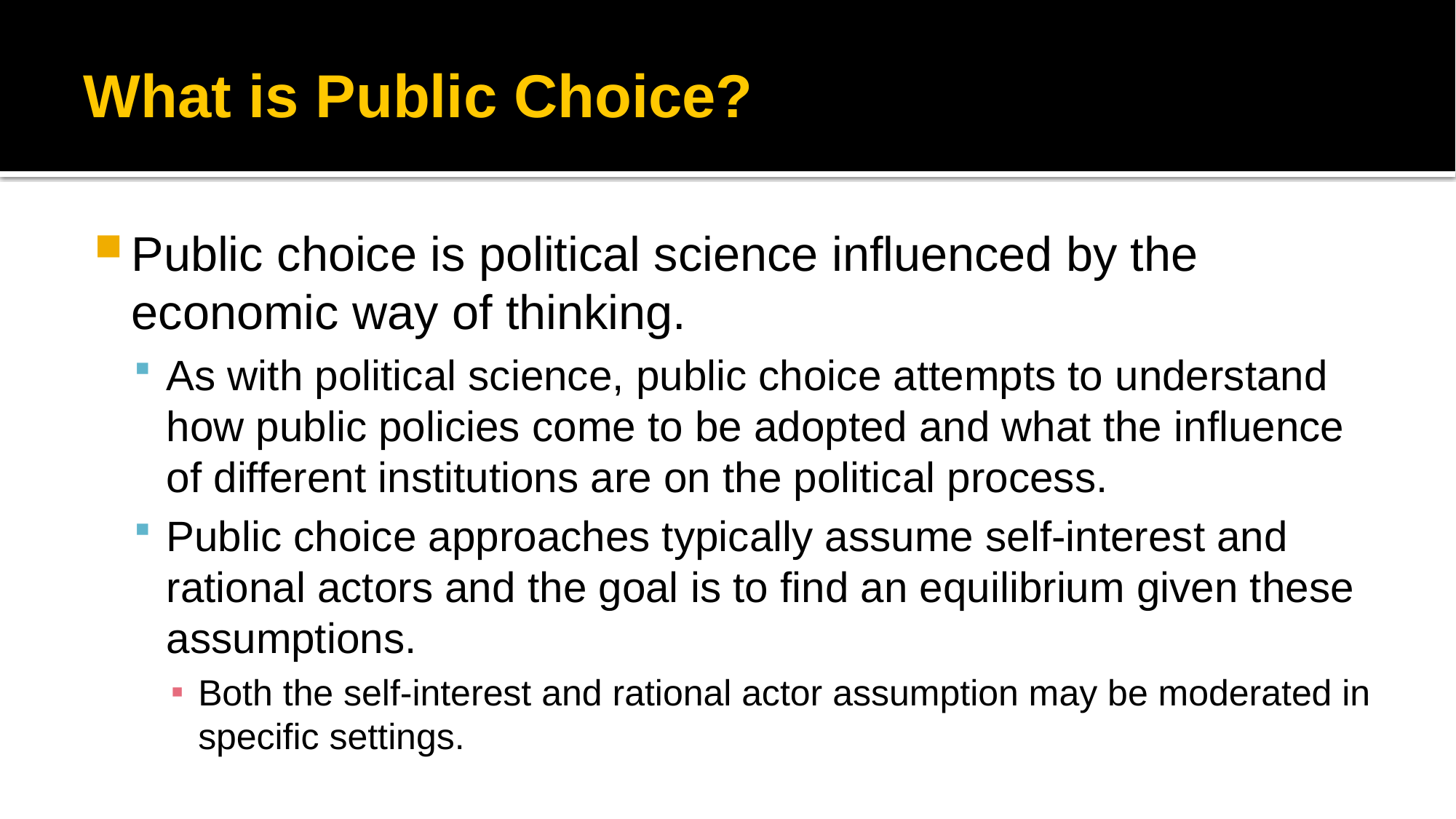

# What is Public Choice?
Public choice is political science influenced by the economic way of thinking.
As with political science, public choice attempts to understand how public policies come to be adopted and what the influence of different institutions are on the political process.
Public choice approaches typically assume self-interest and rational actors and the goal is to find an equilibrium given these assumptions.
Both the self-interest and rational actor assumption may be moderated in specific settings.